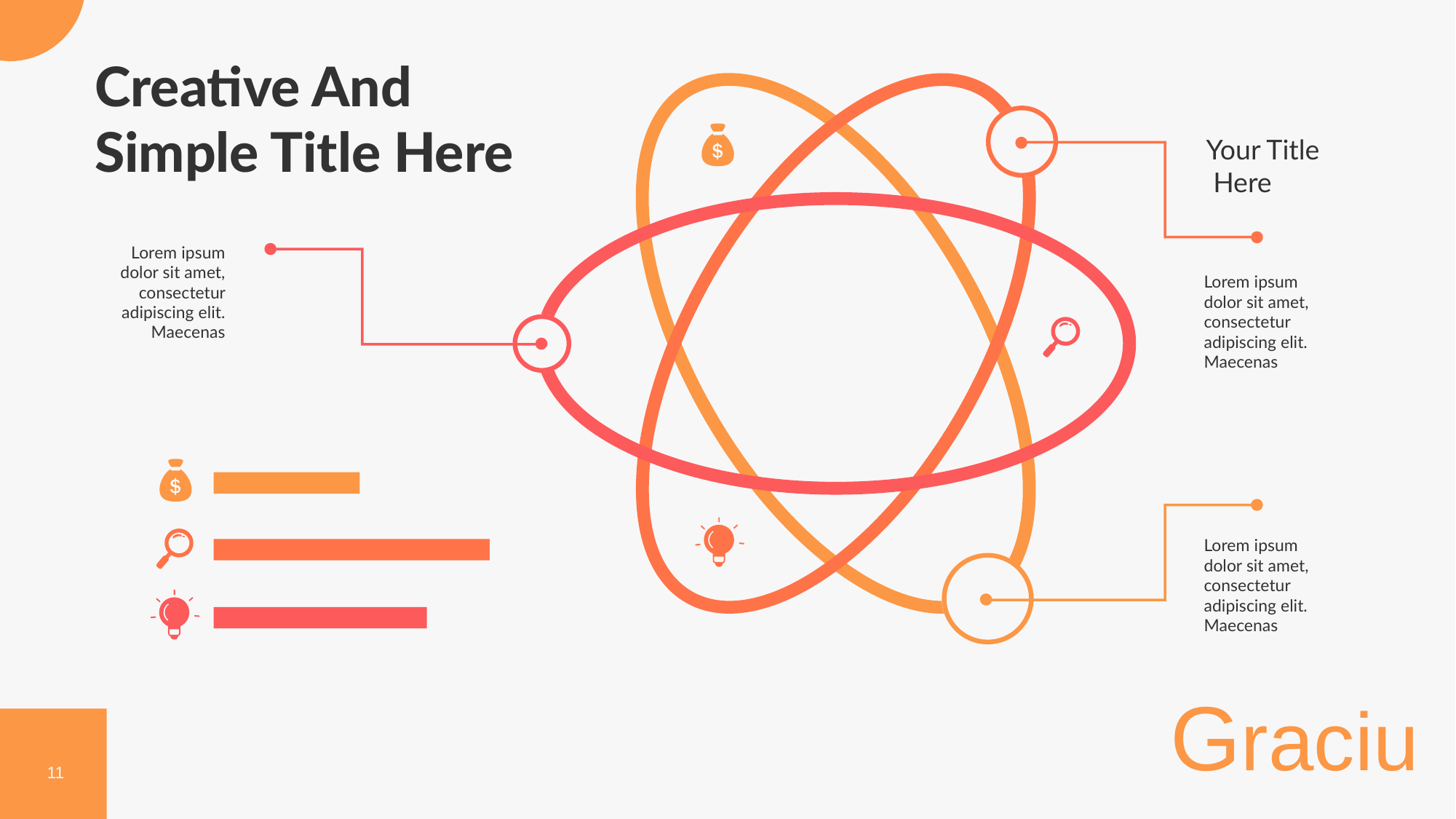

Creative And
Simple Title Here
Your Title
 Here
Lorem ipsum dolor sit amet, consectetur adipiscing elit. Maecenas
Lorem ipsum dolor sit amet, consectetur adipiscing elit. Maecenas
Lorem ipsum dolor sit amet, consectetur adipiscing elit. Maecenas
Gracius